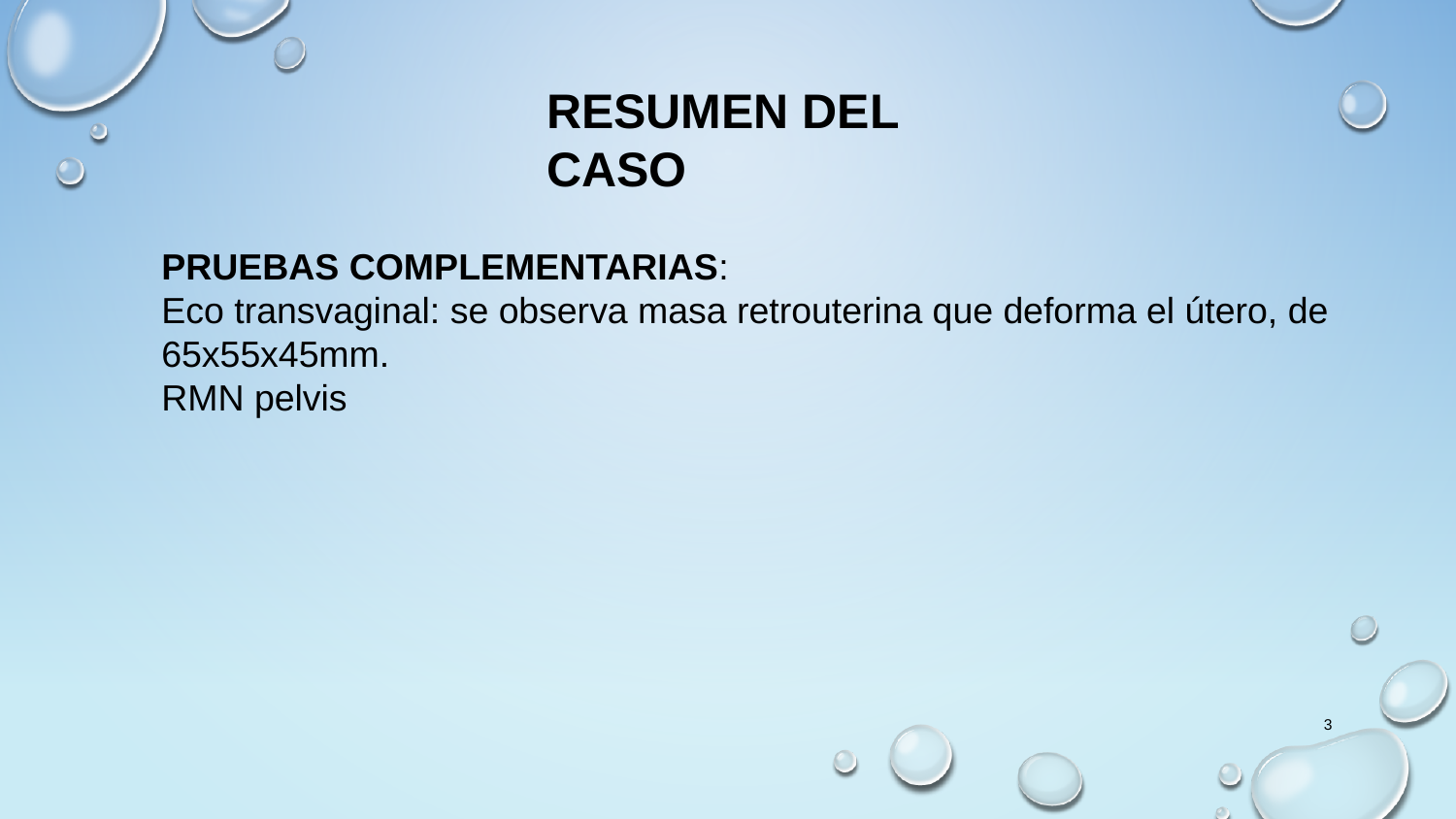

RESUMEN DEL CASO
PRUEBAS COMPLEMENTARIAS:
Eco transvaginal: se observa masa retrouterina que deforma el útero, de 65x55x45mm.
RMN pelvis
3